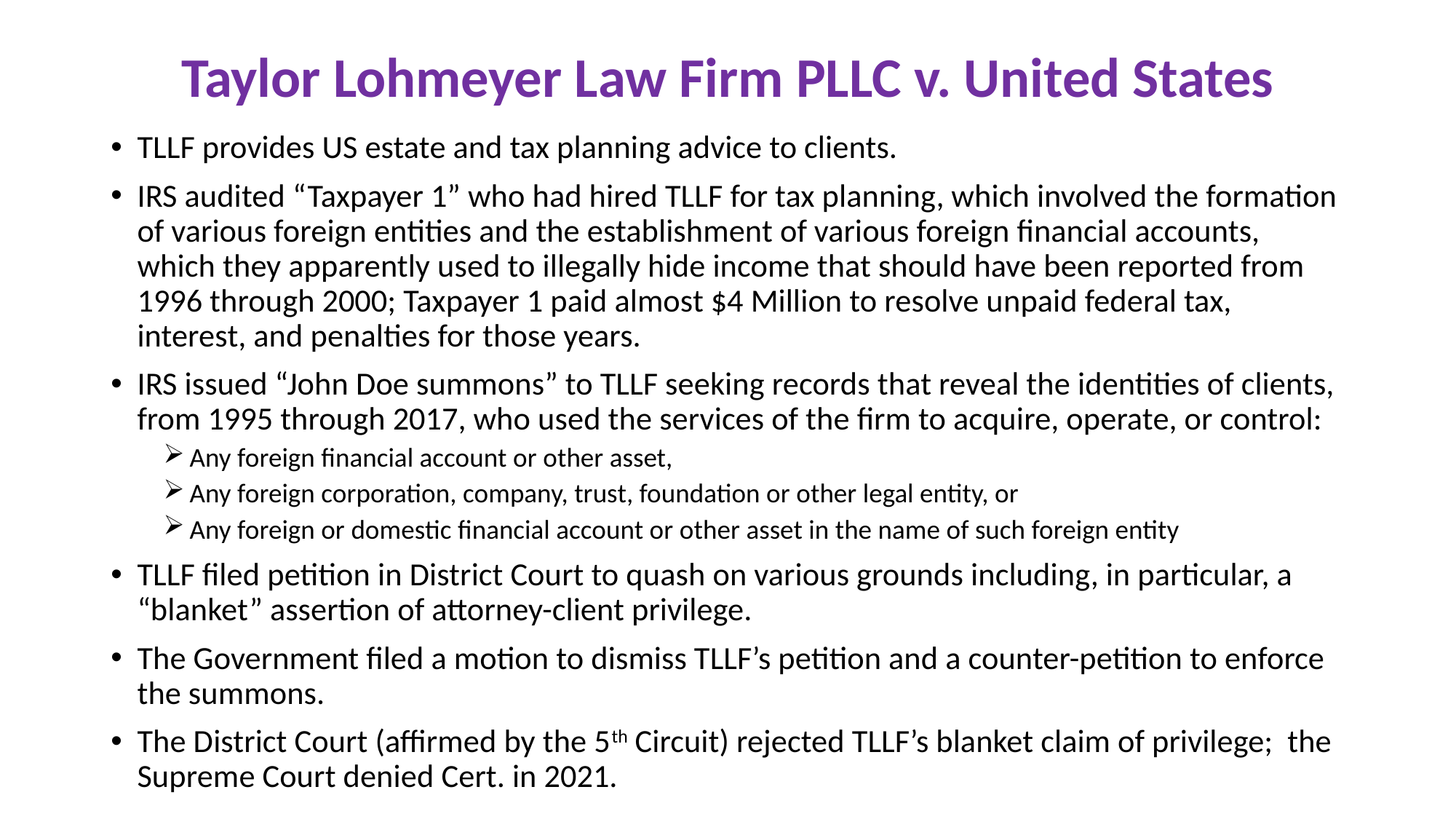

# Taylor Lohmeyer Law Firm PLLC v. United States
TLLF provides US estate and tax planning advice to clients.
IRS audited “Taxpayer 1” who had hired TLLF for tax planning, which involved the formation of various foreign entities and the establishment of various foreign financial accounts, which they apparently used to illegally hide income that should have been reported from 1996 through 2000; Taxpayer 1 paid almost $4 Million to resolve unpaid federal tax, interest, and penalties for those years.
IRS issued “John Doe summons” to TLLF seeking records that reveal the identities of clients, from 1995 through 2017, who used the services of the firm to acquire, operate, or control:
Any foreign financial account or other asset,
Any foreign corporation, company, trust, foundation or other legal entity, or
Any foreign or domestic financial account or other asset in the name of such foreign entity
TLLF filed petition in District Court to quash on various grounds including, in particular, a “blanket” assertion of attorney-client privilege.
The Government filed a motion to dismiss TLLF’s petition and a counter-petition to enforce the summons.
The District Court (affirmed by the 5th Circuit) rejected TLLF’s blanket claim of privilege;  the Supreme Court denied Cert. in 2021.